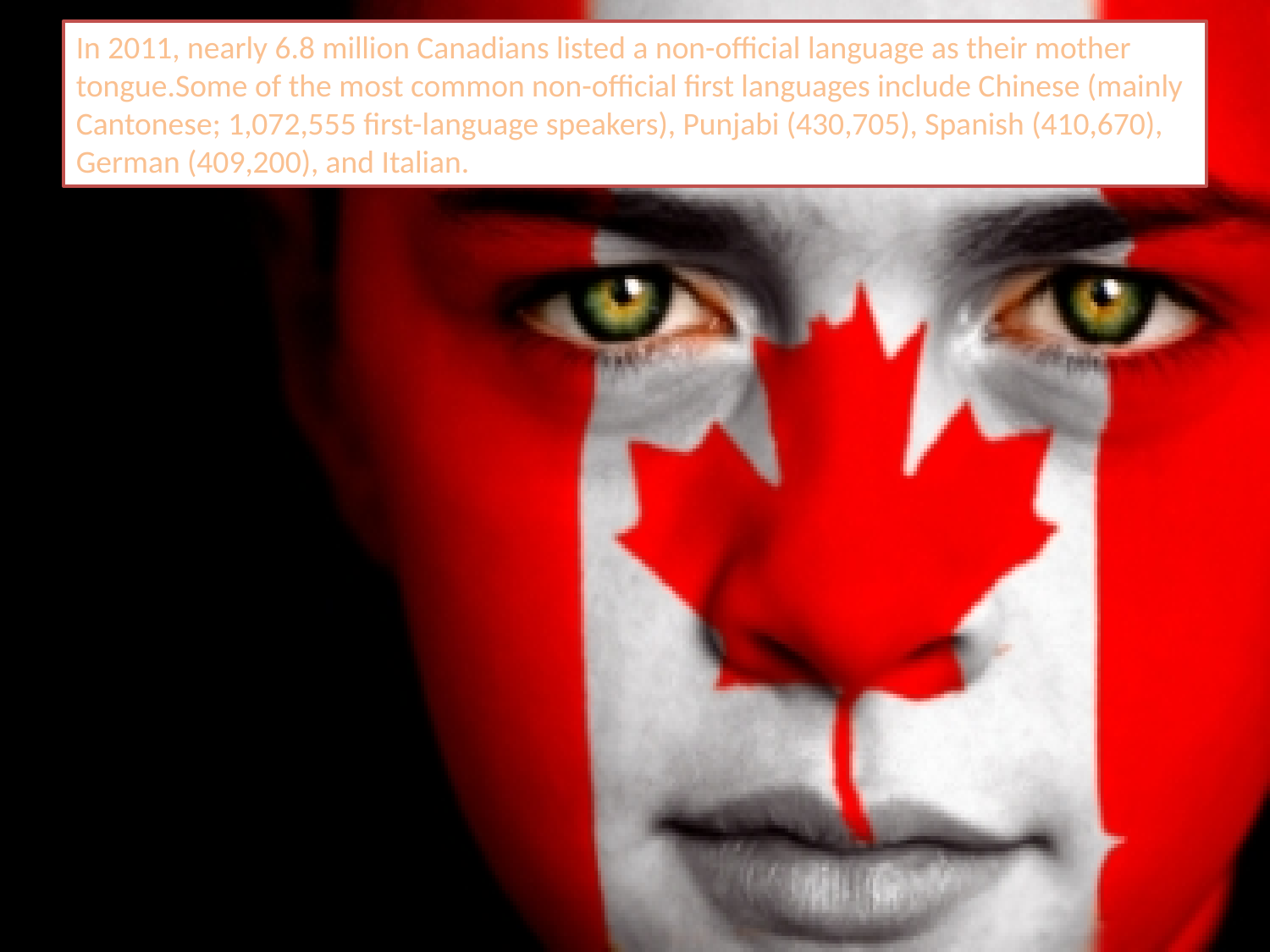

In 2011, nearly 6.8 million Canadians listed a non-official language as their mother tongue.Some of the most common non-official first languages include Chinese (mainly Cantonese; 1,072,555 first-language speakers), Punjabi (430,705), Spanish (410,670), German (409,200), and Italian.